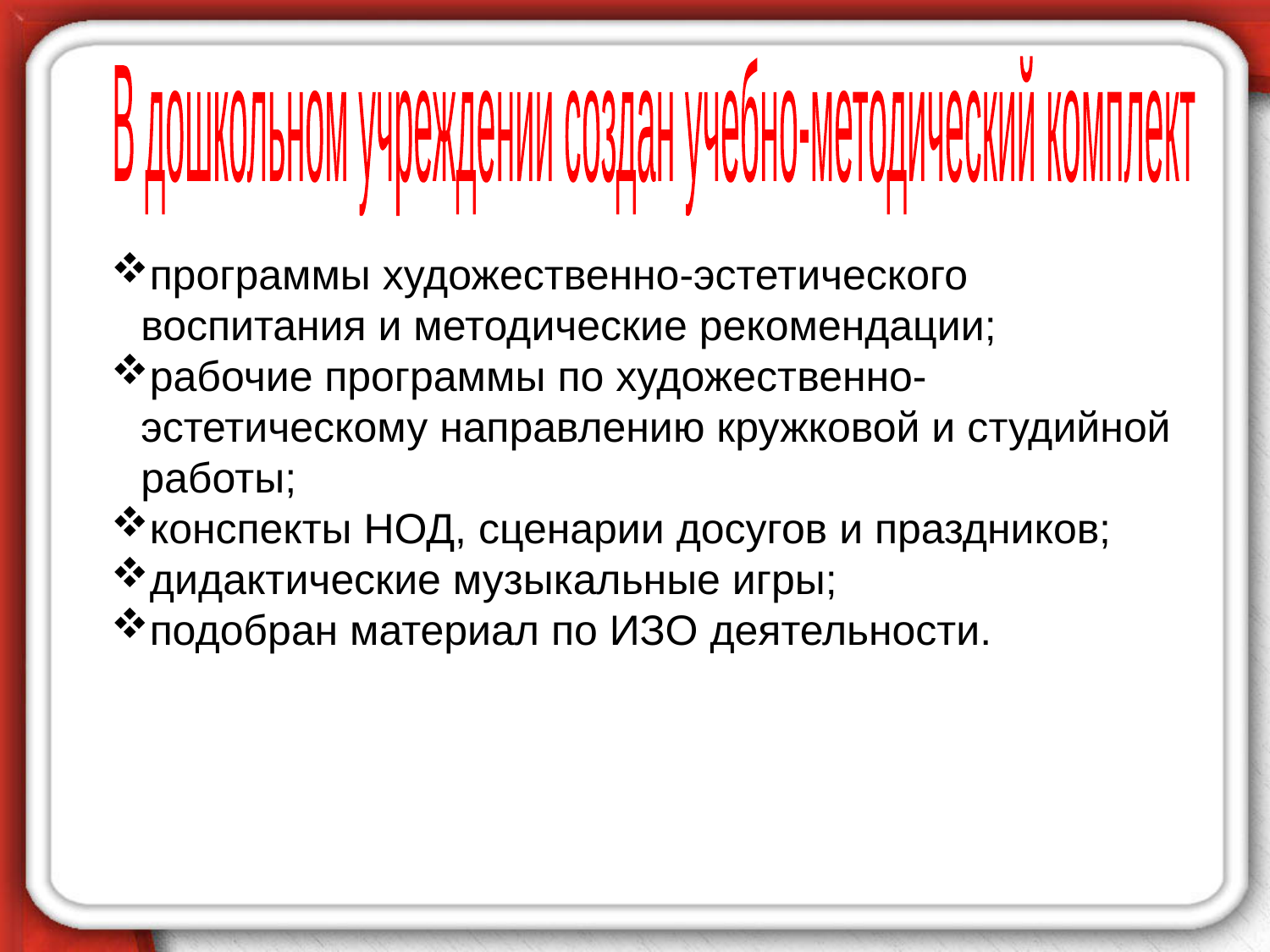

В дошкольном учреждении создан учебно-методический комплект
программы художественно-эстетического воспитания и методические рекомендации;
рабочие программы по художественно-эстетическому направлению кружковой и студийной работы;
конспекты НОД, сценарии досугов и праздников;
дидактические музыкальные игры;
подобран материал по ИЗО деятельности.